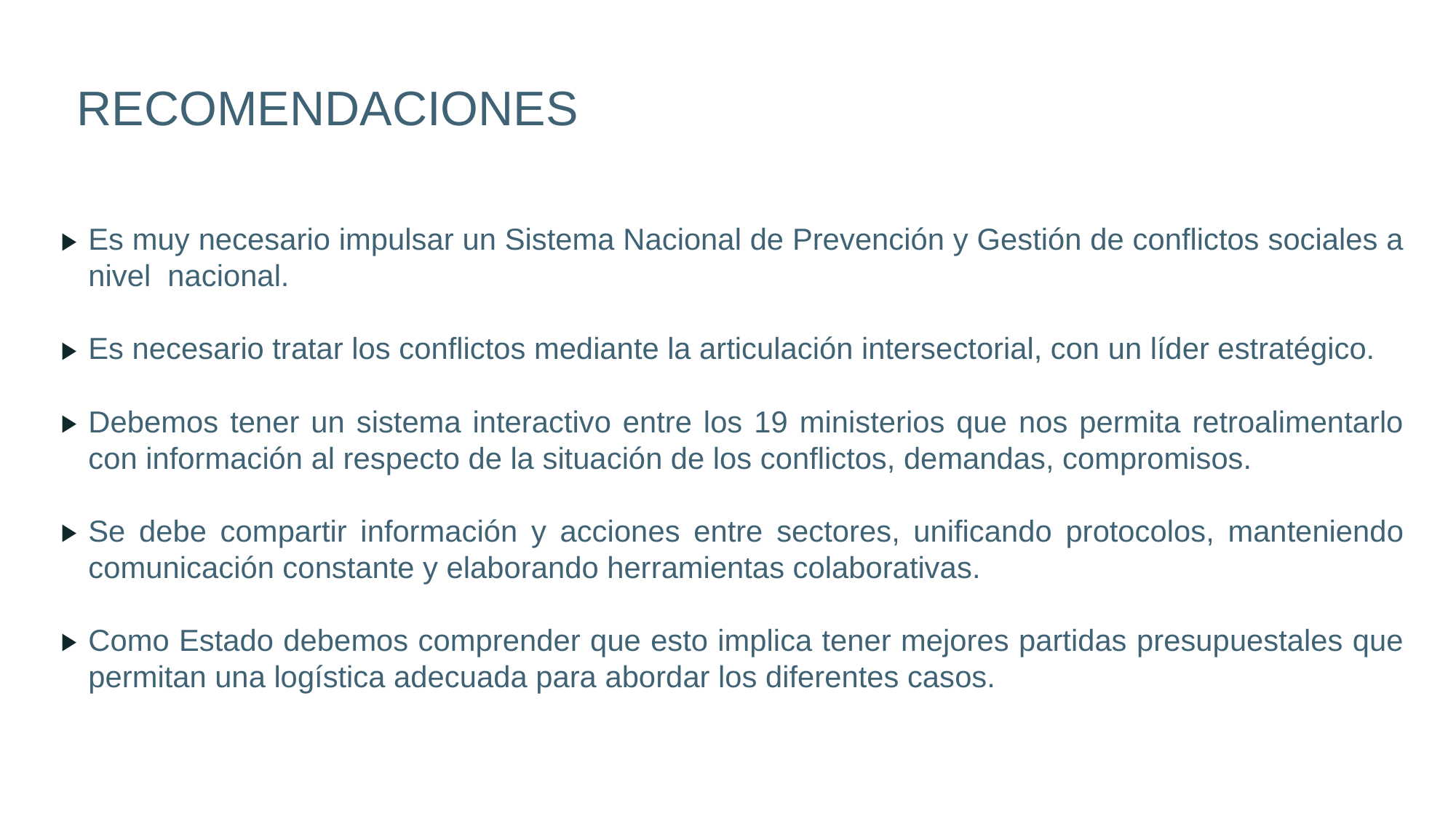

# RECOMENDACIONES
Es muy necesario impulsar un Sistema Nacional de Prevención y Gestión de conflictos sociales a nivel  nacional.

Es necesario tratar los conflictos mediante la articulación intersectorial, con un líder estratégico.

Debemos tener un sistema interactivo entre los 19 ministerios que nos permita retroalimentarlo con información al respecto de la situación de los conflictos, demandas, compromisos.

Se debe compartir información y acciones entre sectores, unificando protocolos, manteniendo comunicación constante y elaborando herramientas colaborativas.

Como Estado debemos comprender que esto implica tener mejores partidas presupuestales que permitan una logística adecuada para abordar los diferentes casos.